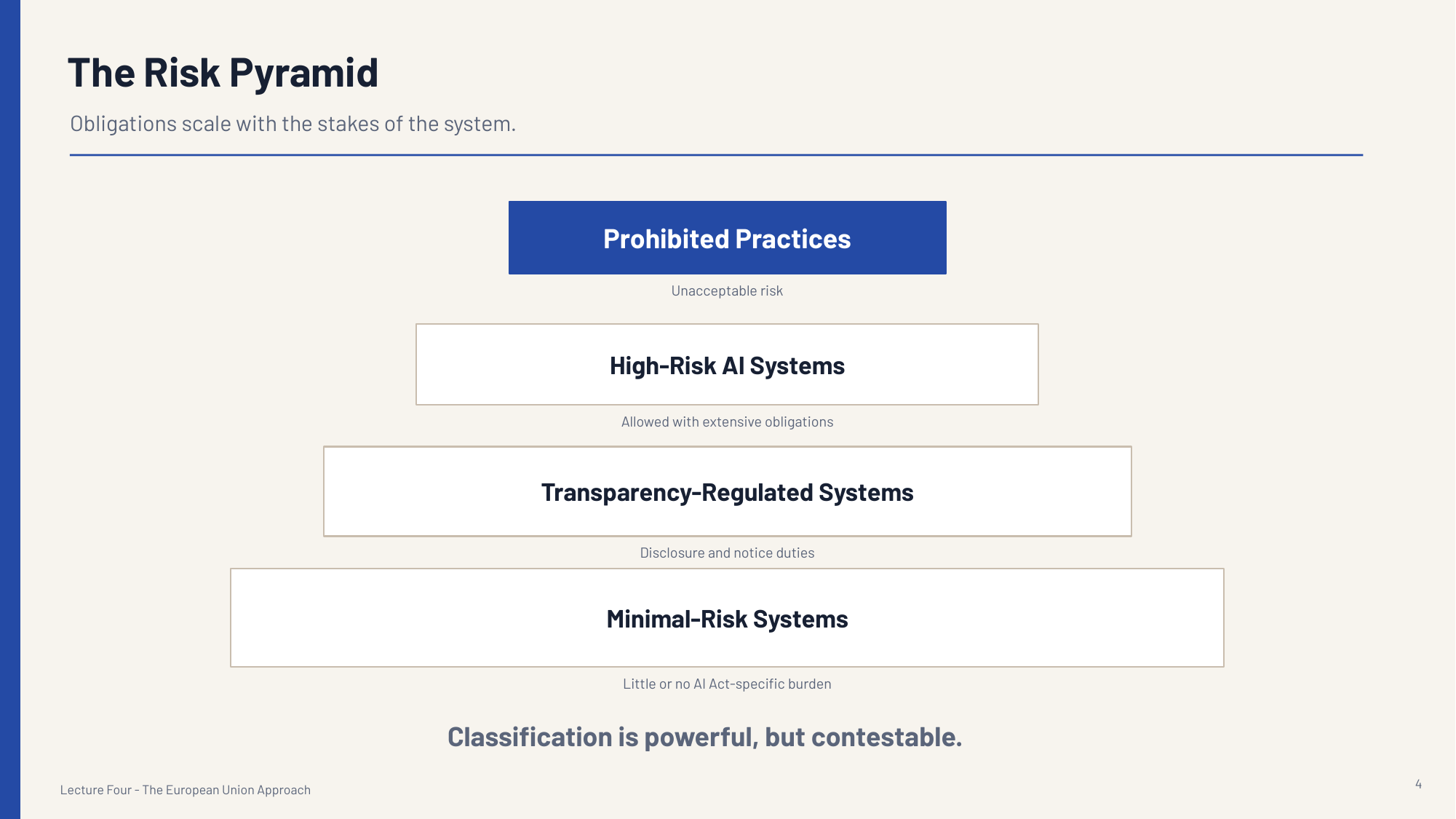

The Risk Pyramid
Obligations scale with the stakes of the system.

Prohibited Practices
Unacceptable risk
High-Risk AI Systems
Allowed with extensive obligations
Transparency-Regulated Systems
Disclosure and notice duties
Minimal-Risk Systems
Little or no AI Act-specific burden
Classification is powerful, but contestable.
4
Lecture Four - The European Union Approach